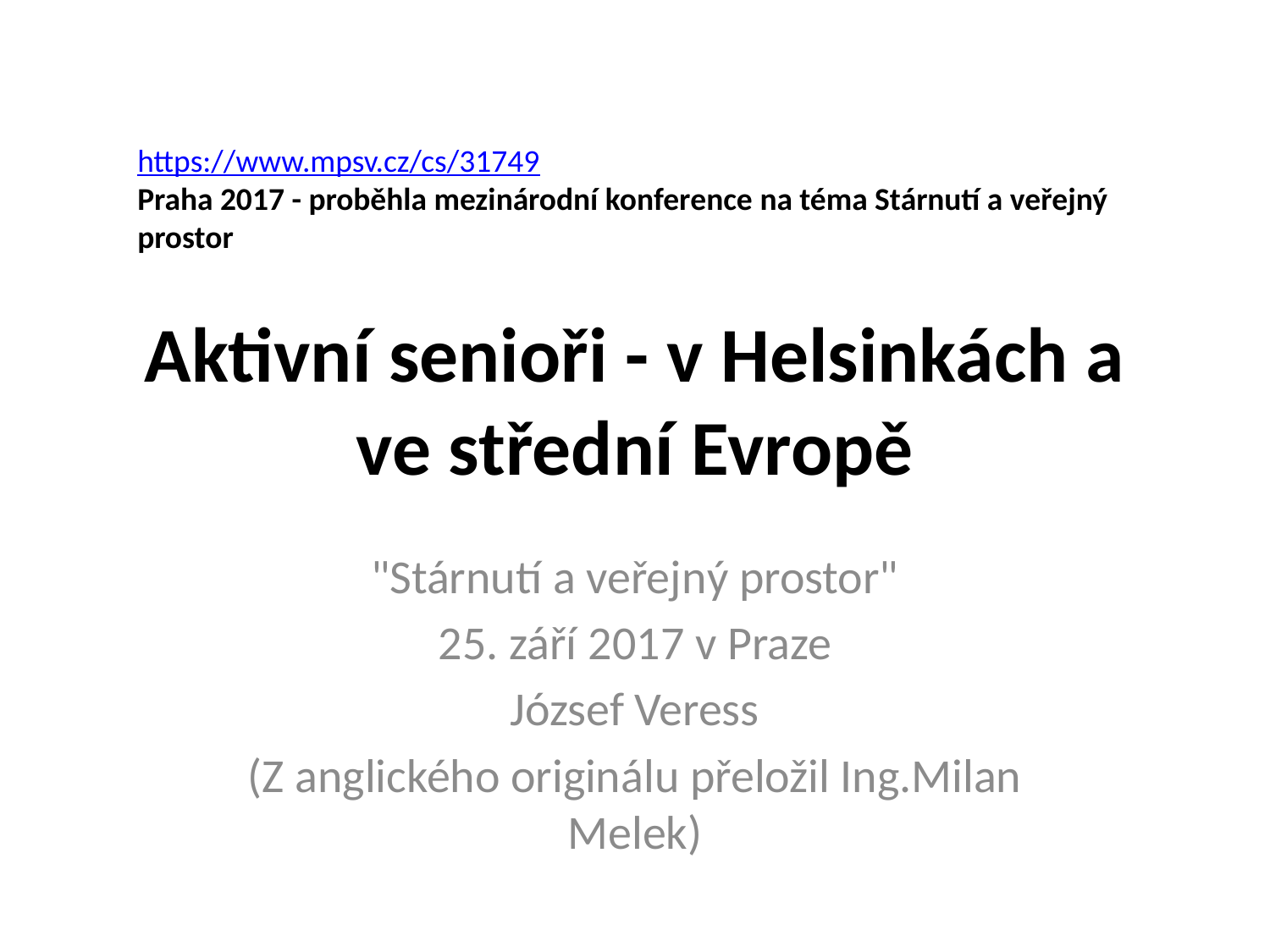

https://www.mpsv.cz/cs/31749
Praha 2017 - proběhla mezinárodní konference na téma Stárnutí a veřejný prostor
# Aktivní senioři - v Helsinkách a ve střední Evropě
"Stárnutí a veřejný prostor"
25. září 2017 v Praze
József Veress
(Z anglického originálu přeložil Ing.Milan Melek)